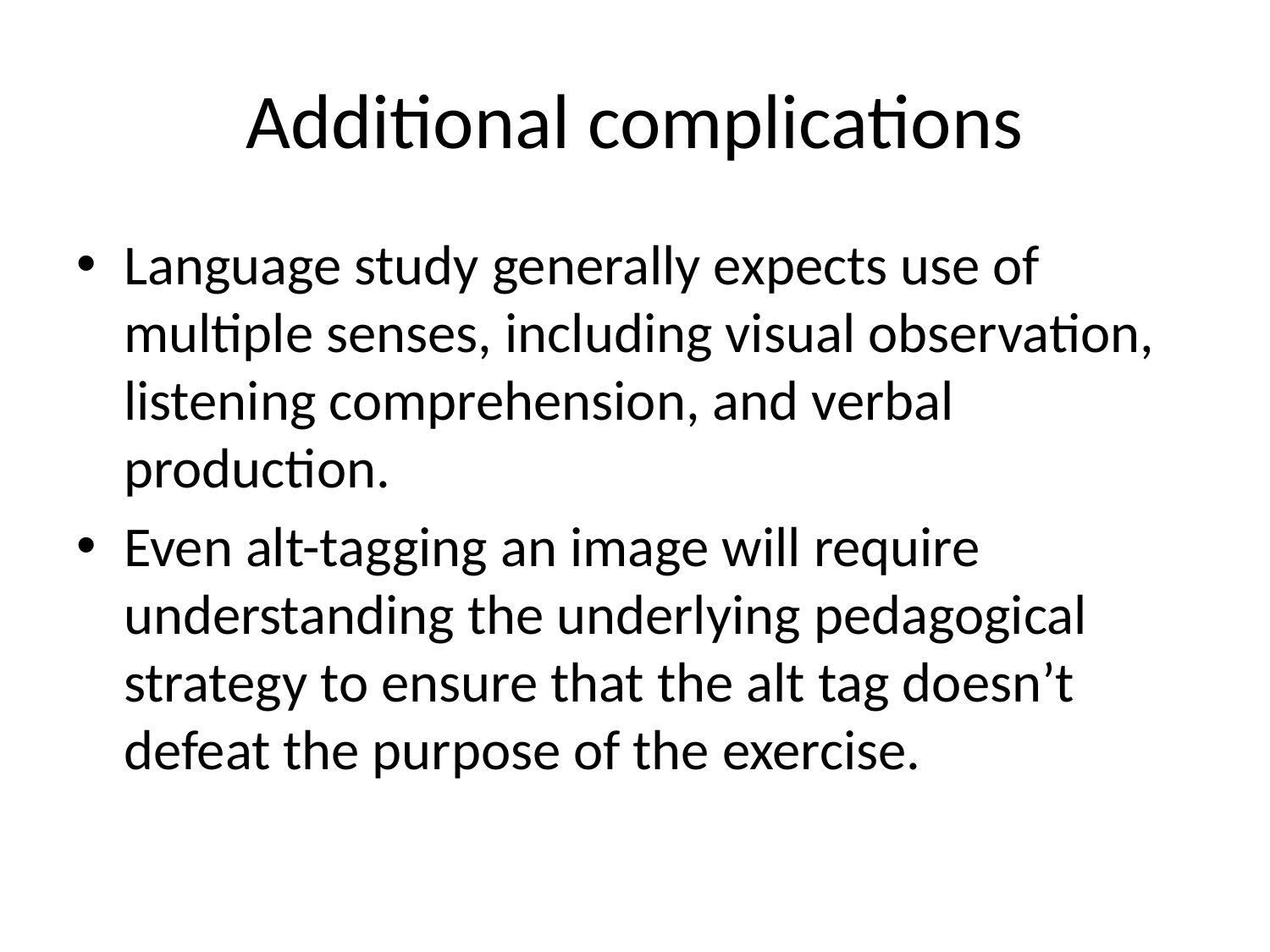

# Additional complications
Language study generally expects use of multiple senses, including visual observation, listening comprehension, and verbal production.
Even alt-tagging an image will require understanding the underlying pedagogical strategy to ensure that the alt tag doesn’t defeat the purpose of the exercise.